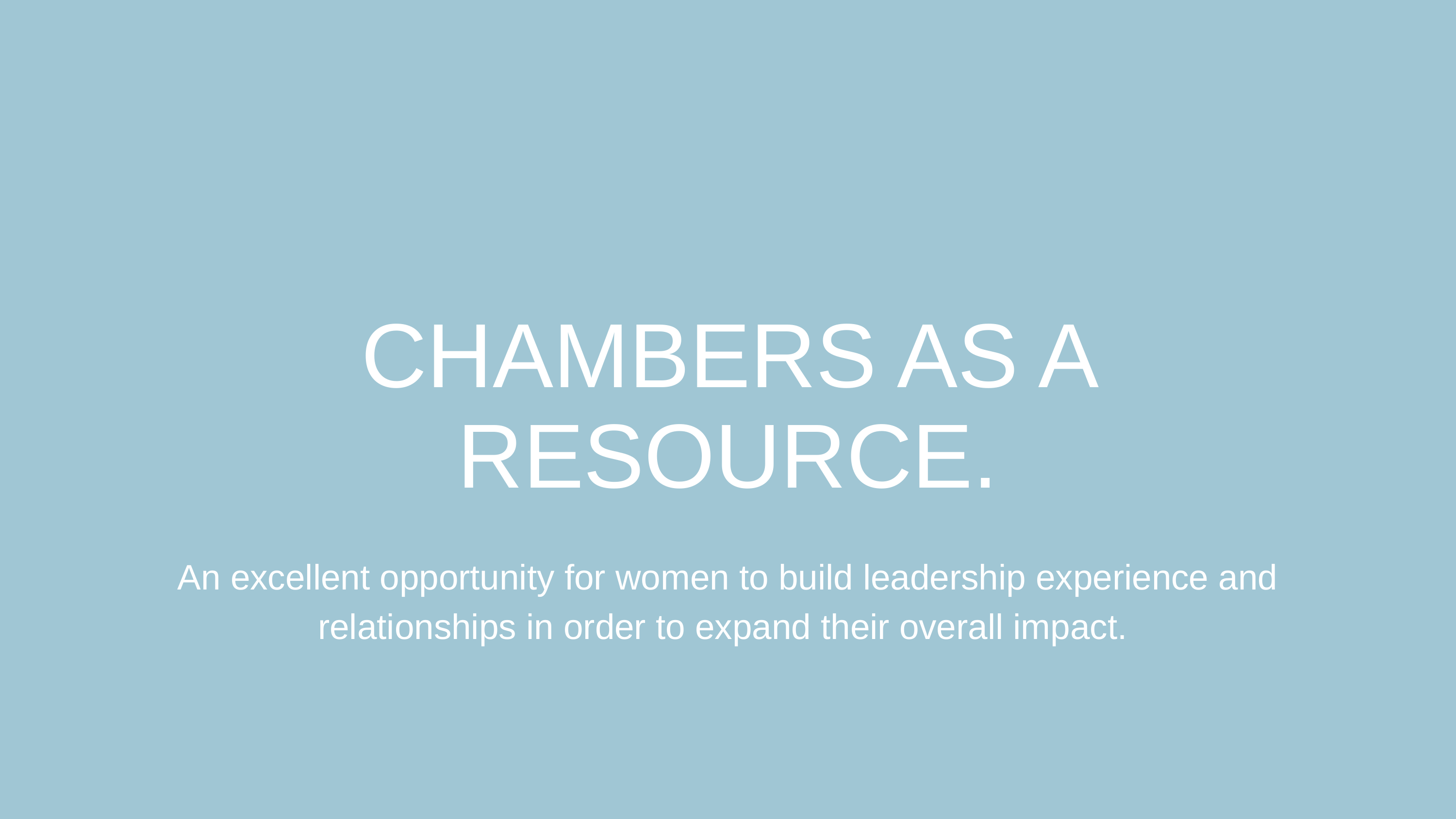

CHAMBERS AS A RESOURCE.
An excellent opportunity for women to build leadership experience and relationships in order to expand their overall impact.